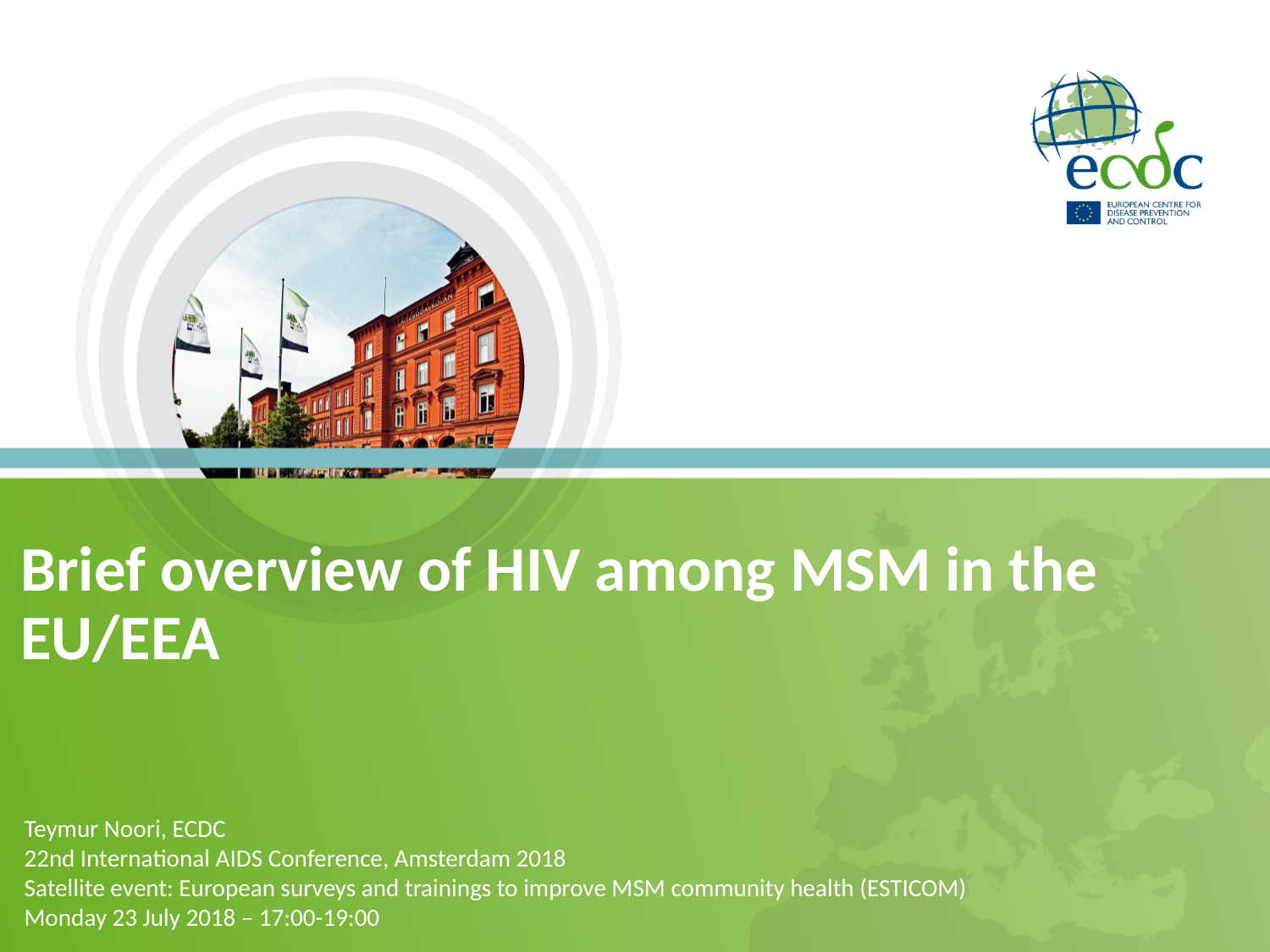

Brief overview of HIV among MSM in the EU/EEA

Teymur Noori, ECDC
22nd International AIDS Conference, Amsterdam 2018
Satellite event: European surveys and trainings to improve MSM community health (ESTICOM)
Monday 23 July 2018 – 17:00-19:00